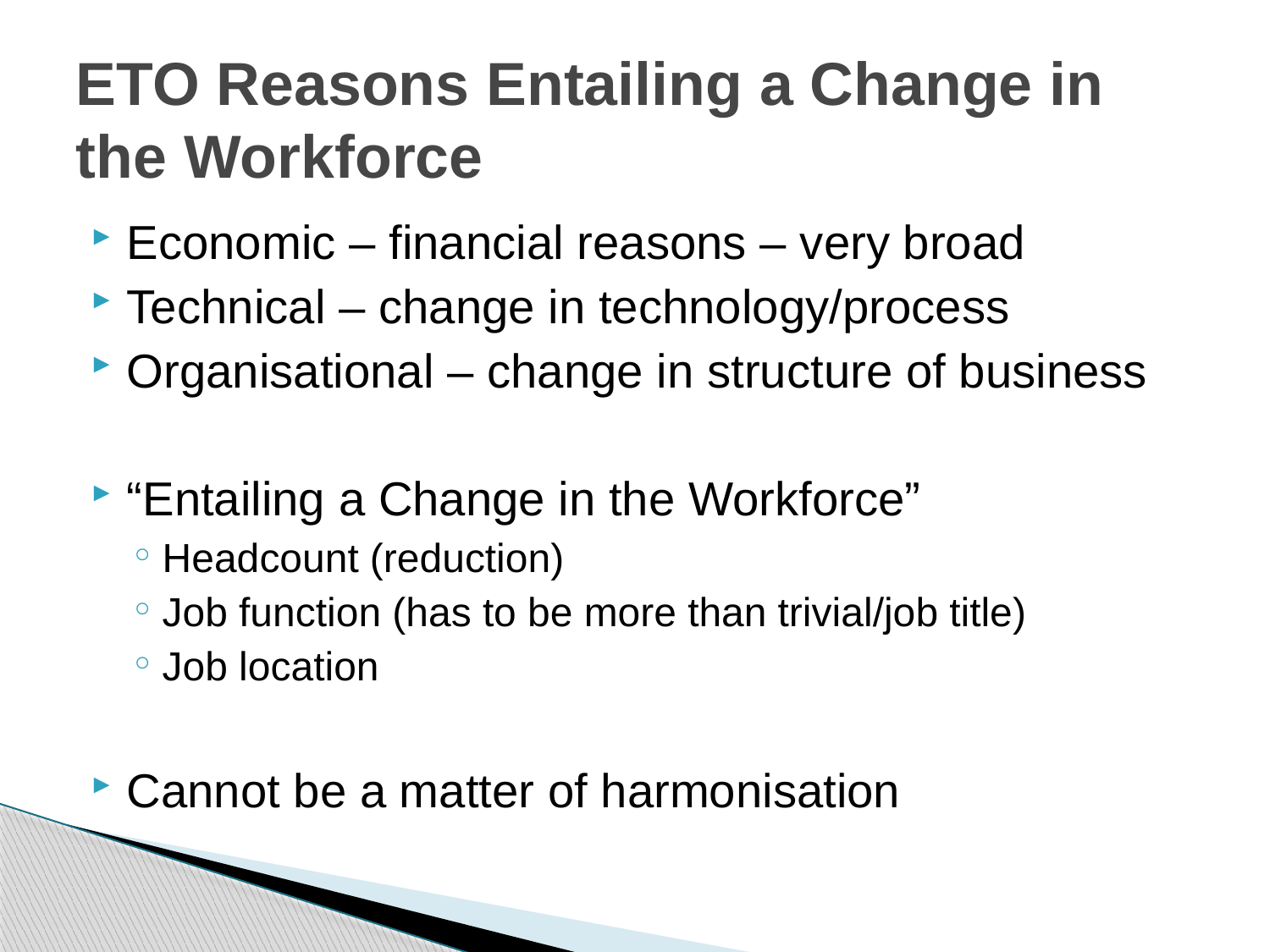

# ETO Reasons Entailing a Change in the Workforce
Economic – financial reasons – very broad
Technical – change in technology/process
Organisational – change in structure of business

“Entailing a Change in the Workforce”
Headcount (reduction)
Job function (has to be more than trivial/job title)
Job location

Cannot be a matter of harmonisation